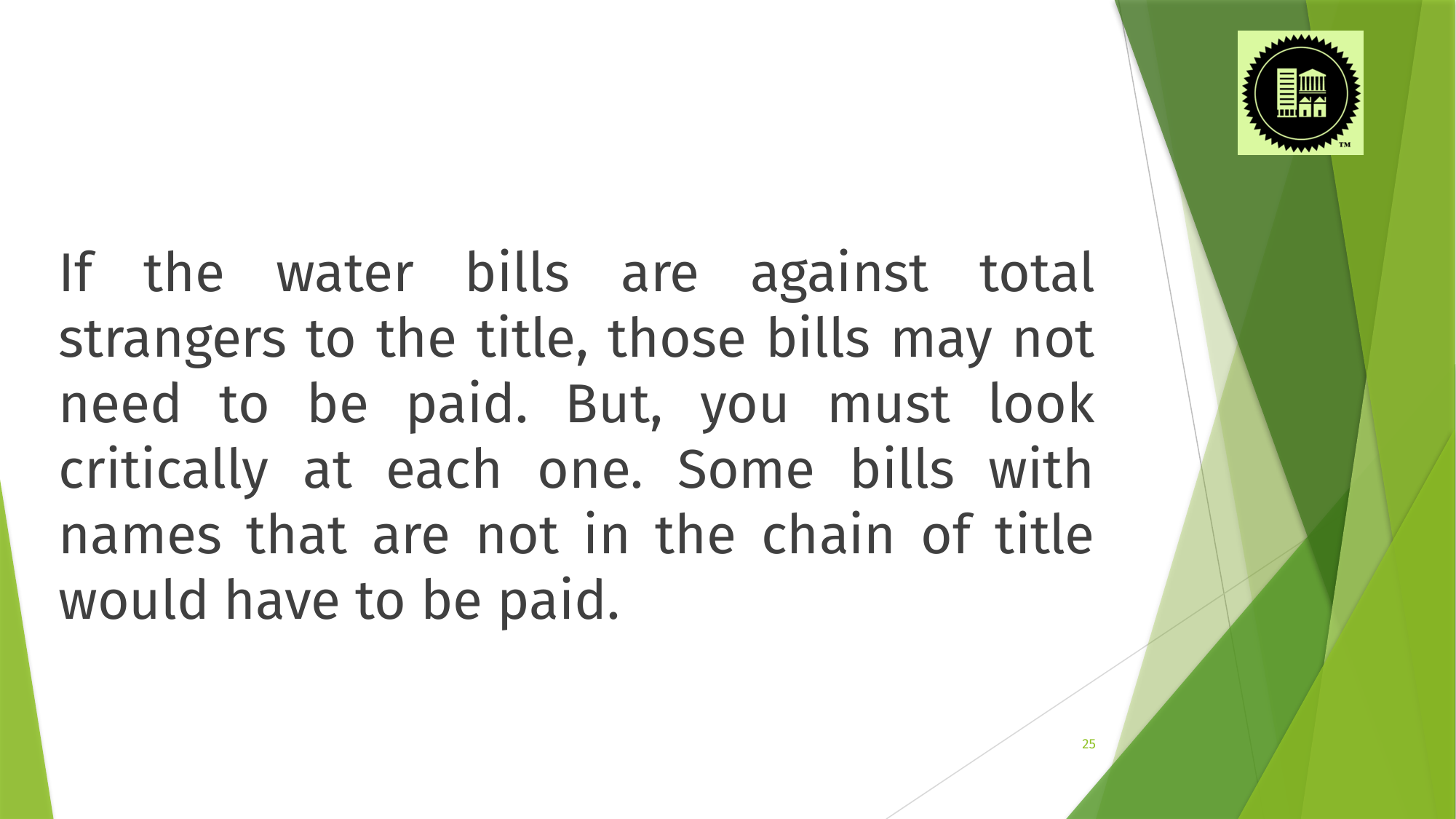

If the water bills are against total strangers to the title, those bills may not need to be paid. But, you must look critically at each one. Some bills with names that are not in the chain of title would have to be paid.

25